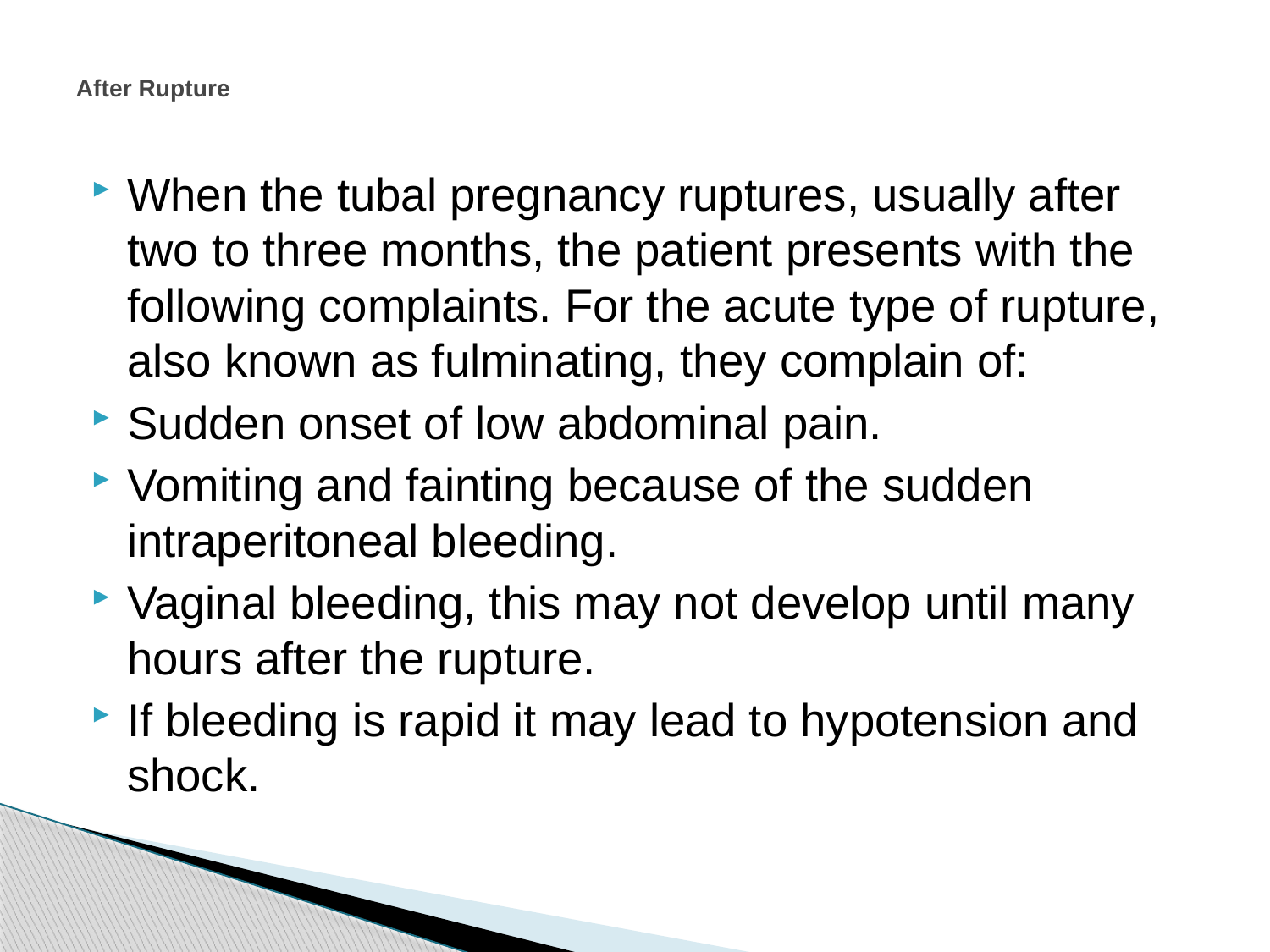

# After Rupture
When the tubal pregnancy ruptures, usually after two to three months, the patient presents with the following complaints. For the acute type of rupture, also known as fulminating, they complain of:
Sudden onset of low abdominal pain.
Vomiting and fainting because of the sudden  intraperitoneal bleeding.
Vaginal bleeding, this may not develop until many hours after the rupture.
If bleeding is rapid it may lead to hypotension and shock.

138